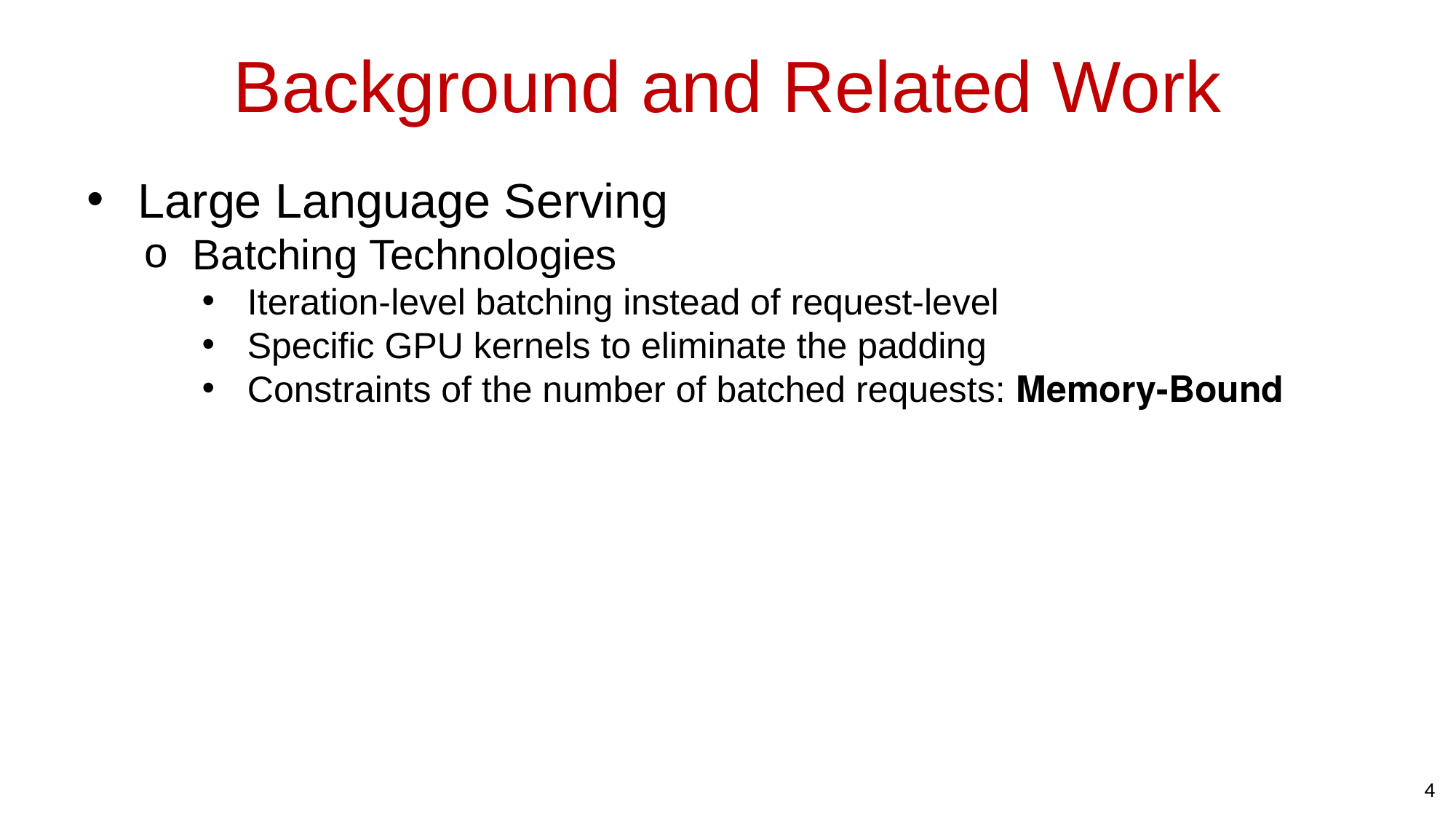

# Background and Related Work
Large Language Serving
Batching Technologies
Iteration-level batching instead of request-level
Specific GPU kernels to eliminate the padding
Constraints of the number of batched requests: Memory-Bound
4